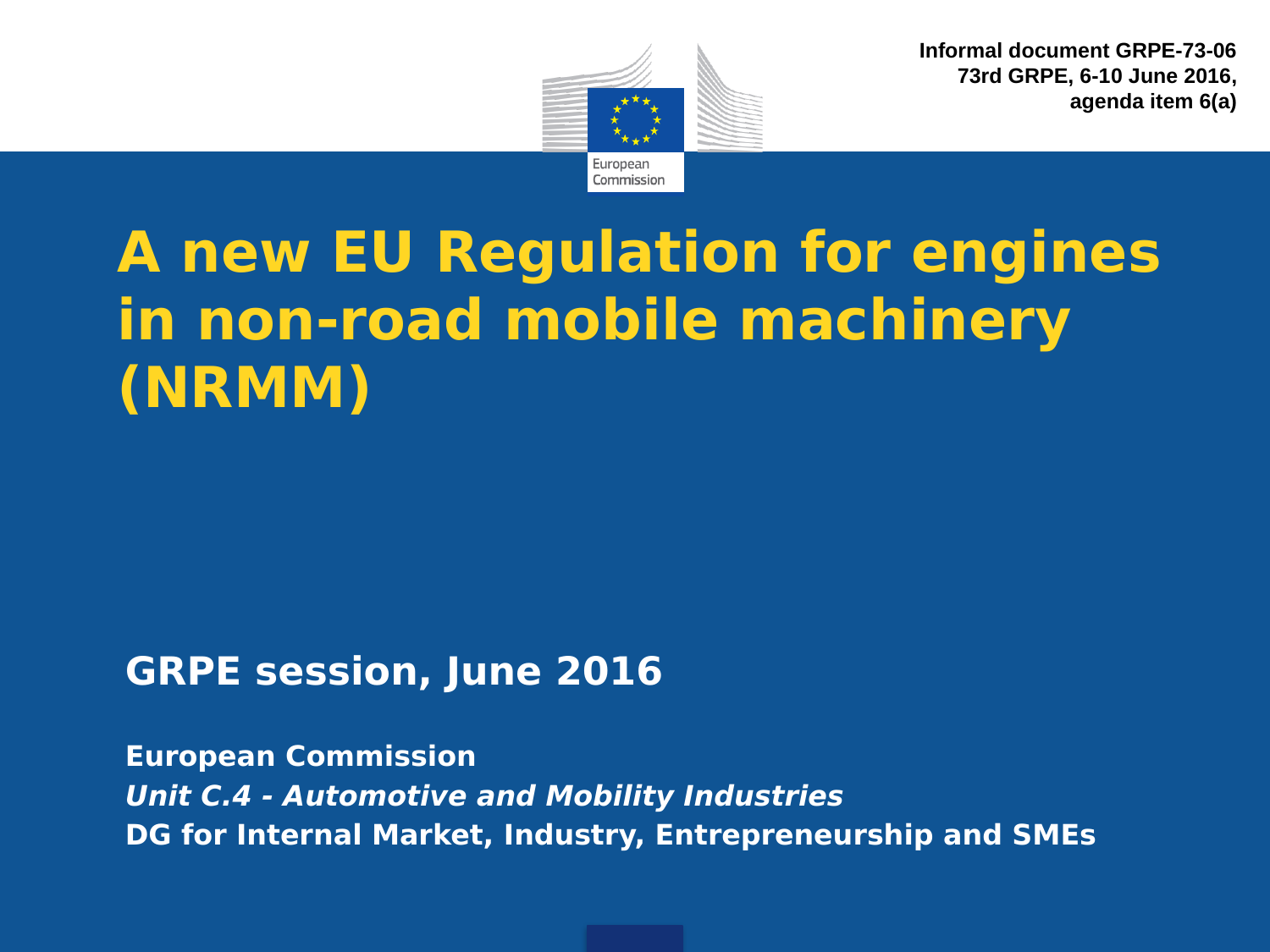

Informal document GRPE-73-06
73rd GRPE, 6-10 June 2016,
agenda item 6(a)
# A new EU Regulation for engines in non-road mobile machinery (NRMM)

GRPE session, June 2016

European Commission
Unit C.4 - Automotive and Mobility Industries
DG for Internal Market, Industry, Entrepreneurship and SMEs